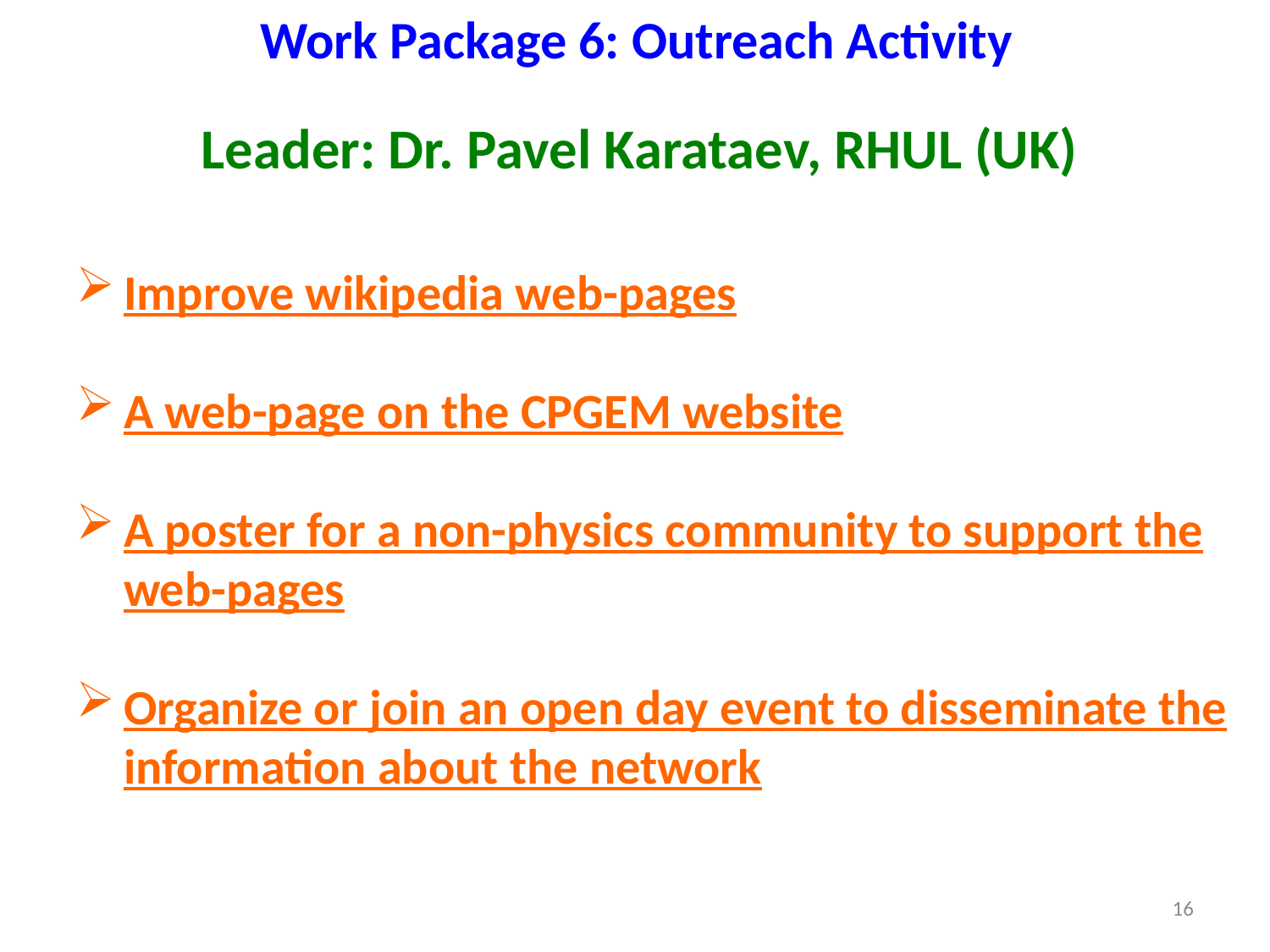

# Work Package 6: Outreach Activity
Leader: Dr. Pavel Karataev, RHUL (UK)
Improve wikipedia web-pages

A web-page on the CPGEM website

A poster for a non-physics community to support the web-pages

Organize or join an open day event to disseminate the information about the network
16